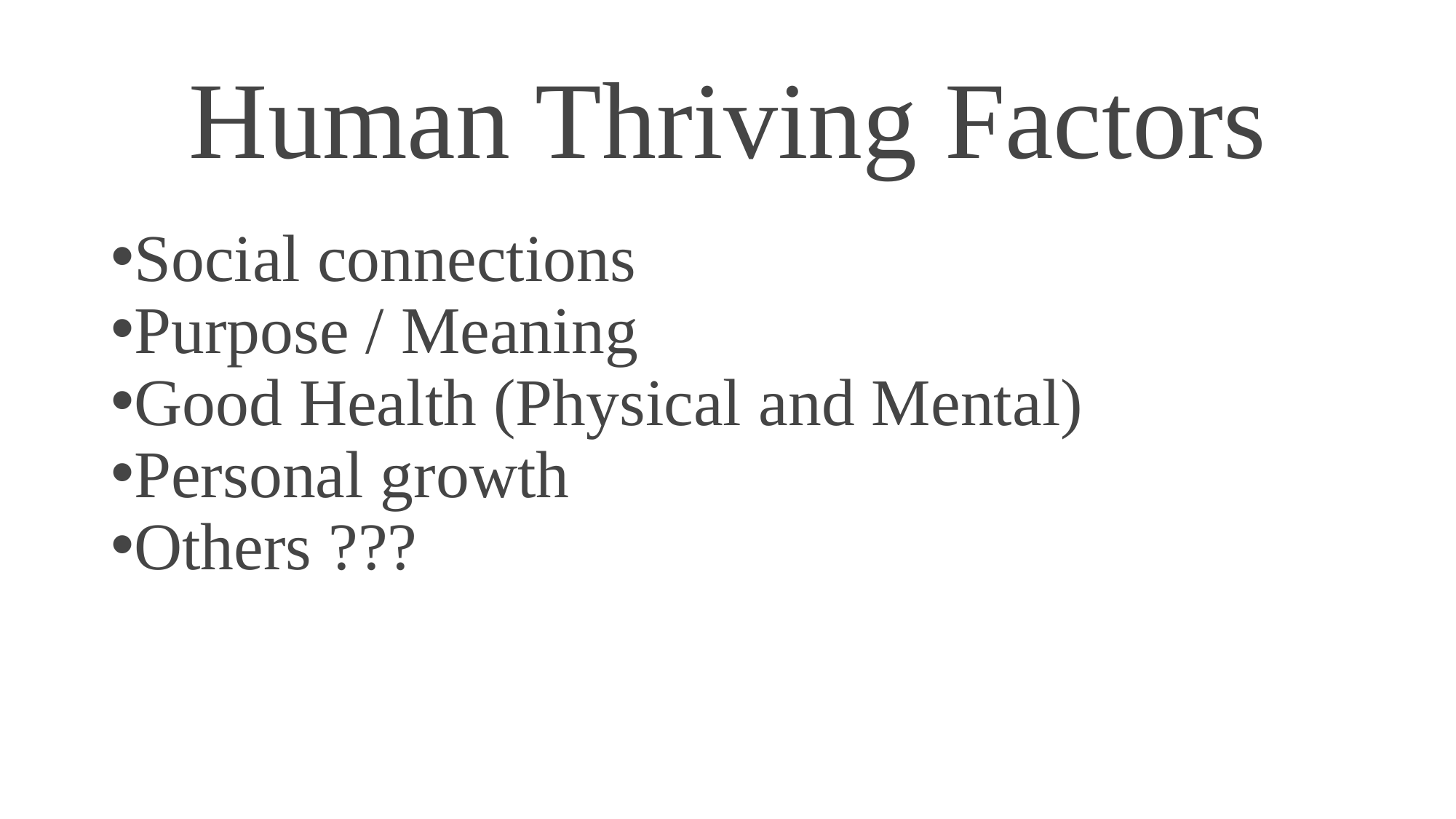

# Human Thriving Factors
Social connections
Purpose / Meaning
Good Health (Physical and Mental)
Personal growth
Others ???